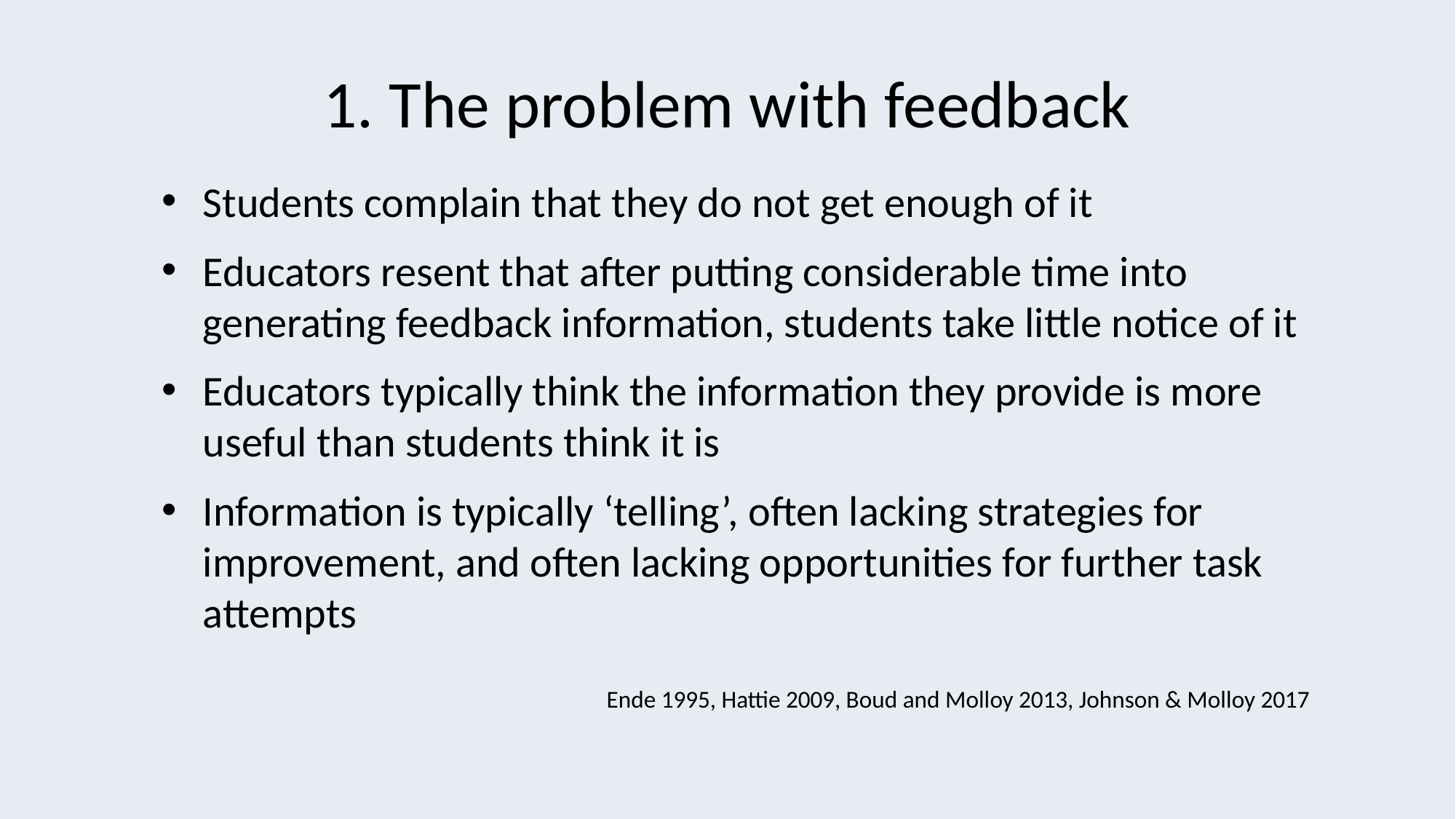

# 1. The problem with feedback
Students complain that they do not get enough of it
Educators resent that after putting considerable time into generating feedback information, students take little notice of it
Educators typically think the information they provide is more useful than students think it is
Information is typically ‘telling’, often lacking strategies for improvement, and often lacking opportunities for further task attempts

Ende 1995, Hattie 2009, Boud and Molloy 2013, Johnson & Molloy 2017